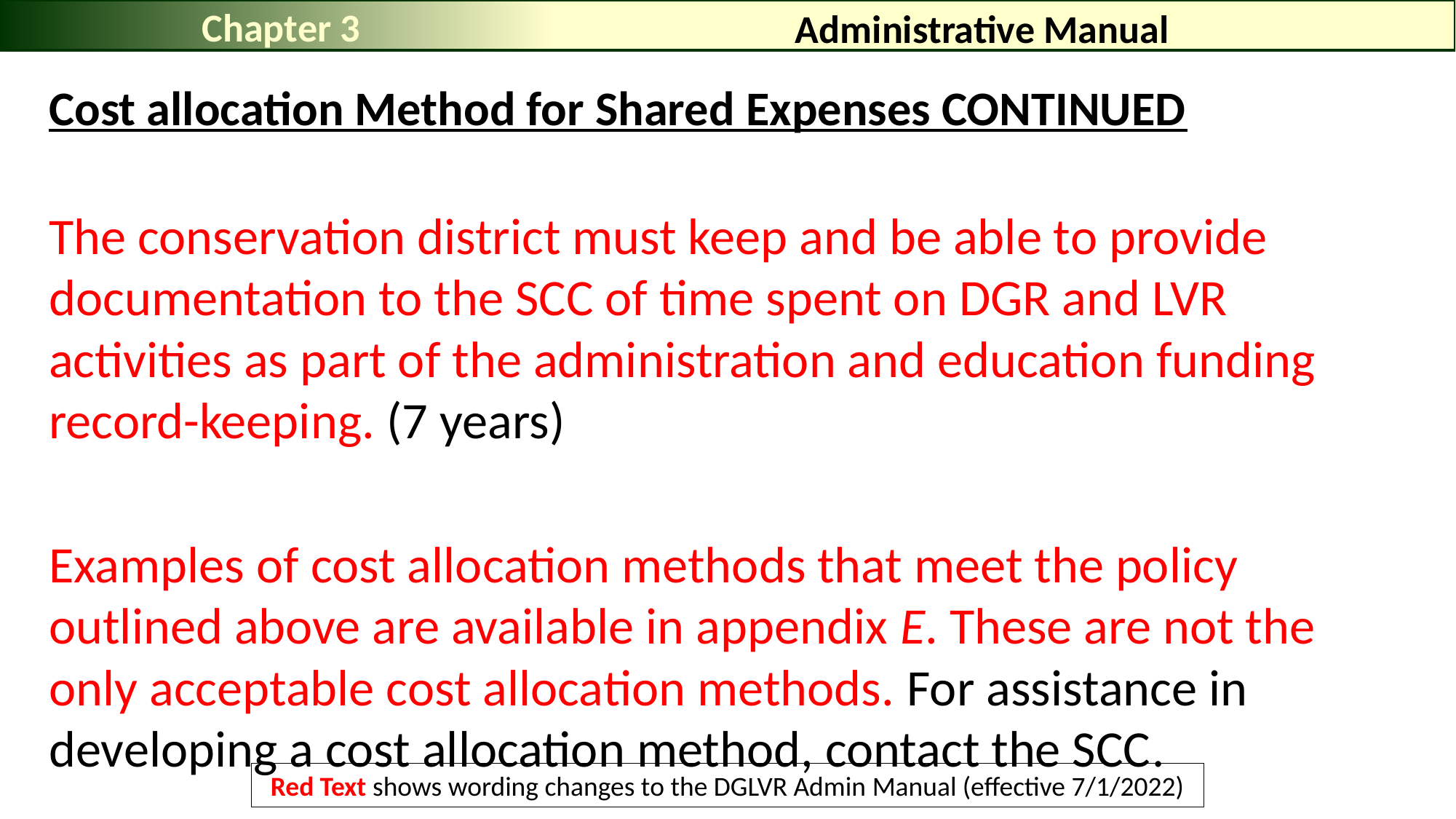

Chapter 3
# Administrative Manual
Cost allocation Method for Shared Expenses CONTINUED

The conservation district must keep and be able to provide documentation to the SCC of time spent on DGR and LVR activities as part of the administration and education funding record-keeping. (7 years)

Examples of cost allocation methods that meet the policy outlined above are available in appendix E. These are not the only acceptable cost allocation methods. For assistance in developing a cost allocation method, contact the SCC.

Red Text shows wording changes to the DGLVR Admin Manual (effective 7/1/2022)